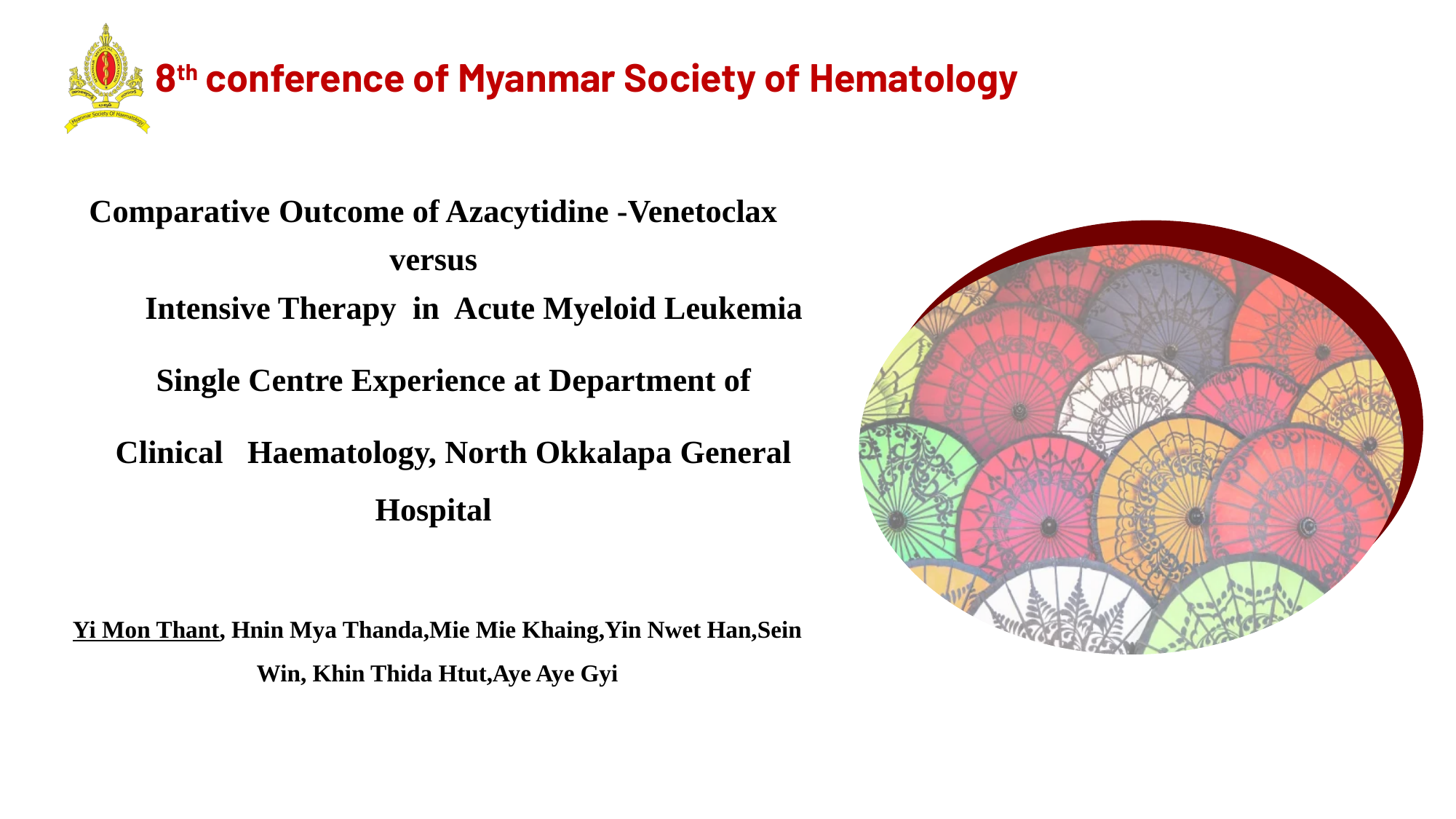

8th conference of Myanmar Society of Hematology
Comparative Outcome of Azacytidine -Venetoclax
versus
         Intensive Therapy  in  Acute Myeloid Leukemia
             Single Centre Experience at Department of
    Clinical   Haematology, North Okkalapa General Hospital

Yi Mon Thant, Hnin Mya Thanda,Mie Mie Khaing,Yin Nwet Han,Sein Win, Khin Thida Htut,Aye Aye Gyi